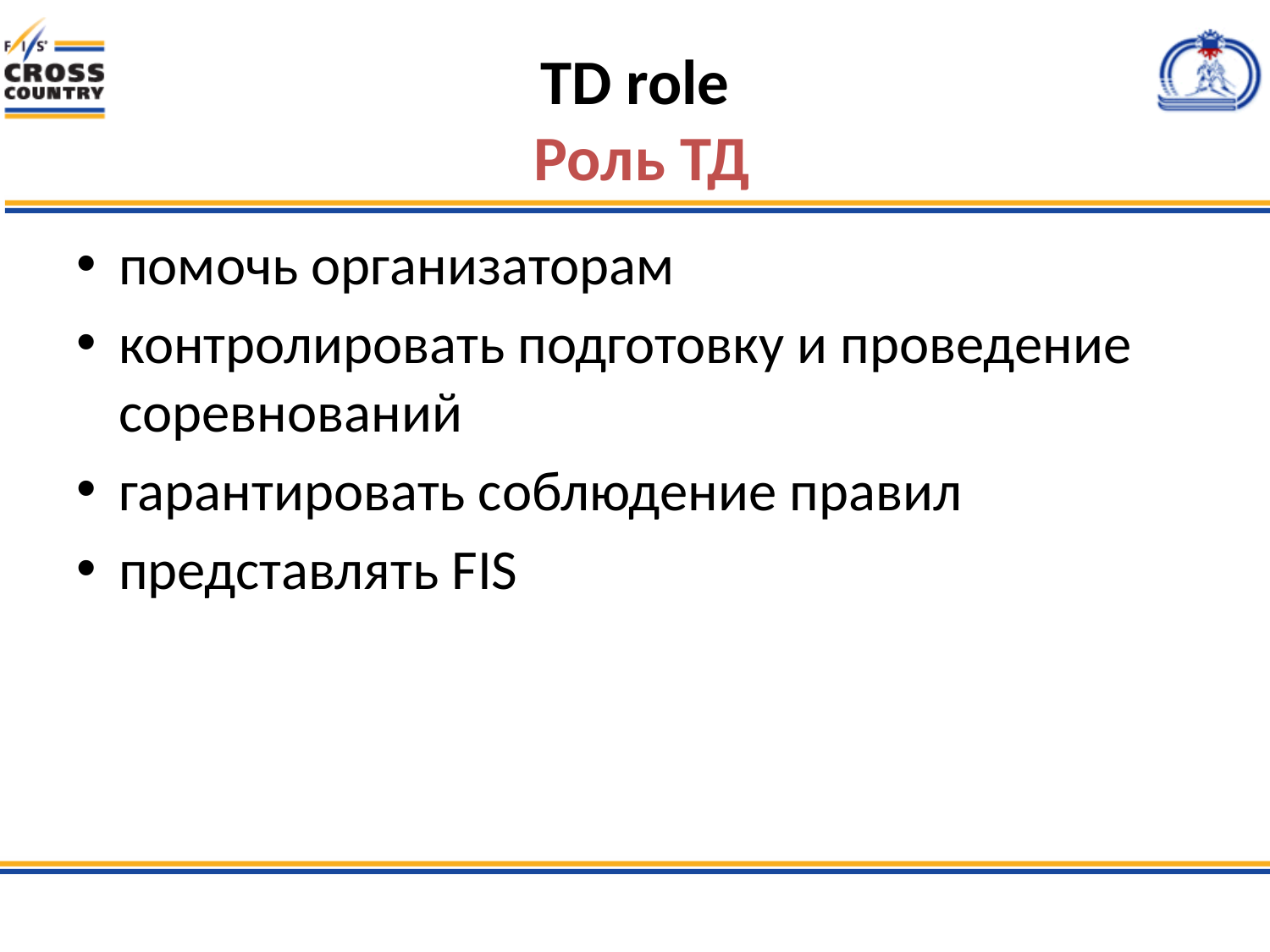

# TD role Роль ТД
помочь организаторам
контролировать подготовку и проведение соревнований
гарантировать соблюдение правил
представлять FIS